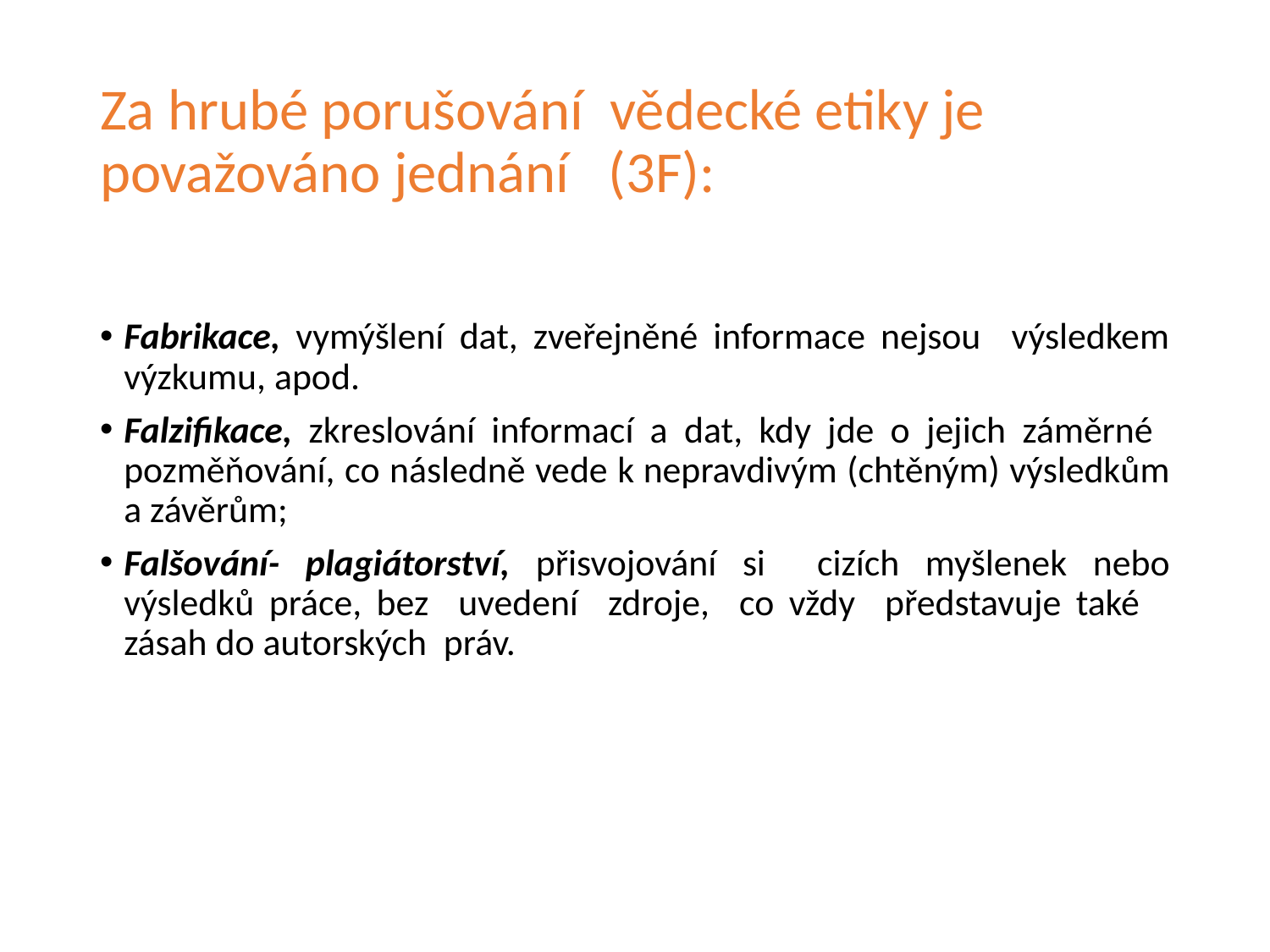

# Za hrubé porušování  vědecké etiky je  považováno jednání   (3F):

Fabrikace, vymýšlení dat, zveřejněné informace nejsou  výsledkem výzkumu, apod.
Falzifikace, zkreslování informací a dat, kdy jde o jejich záměrné  pozměňování, co následně vede k nepravdivým (chtěným) výsledkům a závěrům;
Falšování- plagiátorství, přisvojování si  cizích myšlenek nebo výsledků práce, bez  uvedení  zdroje,  co vždy  představuje také   zásah do autorských  práv.